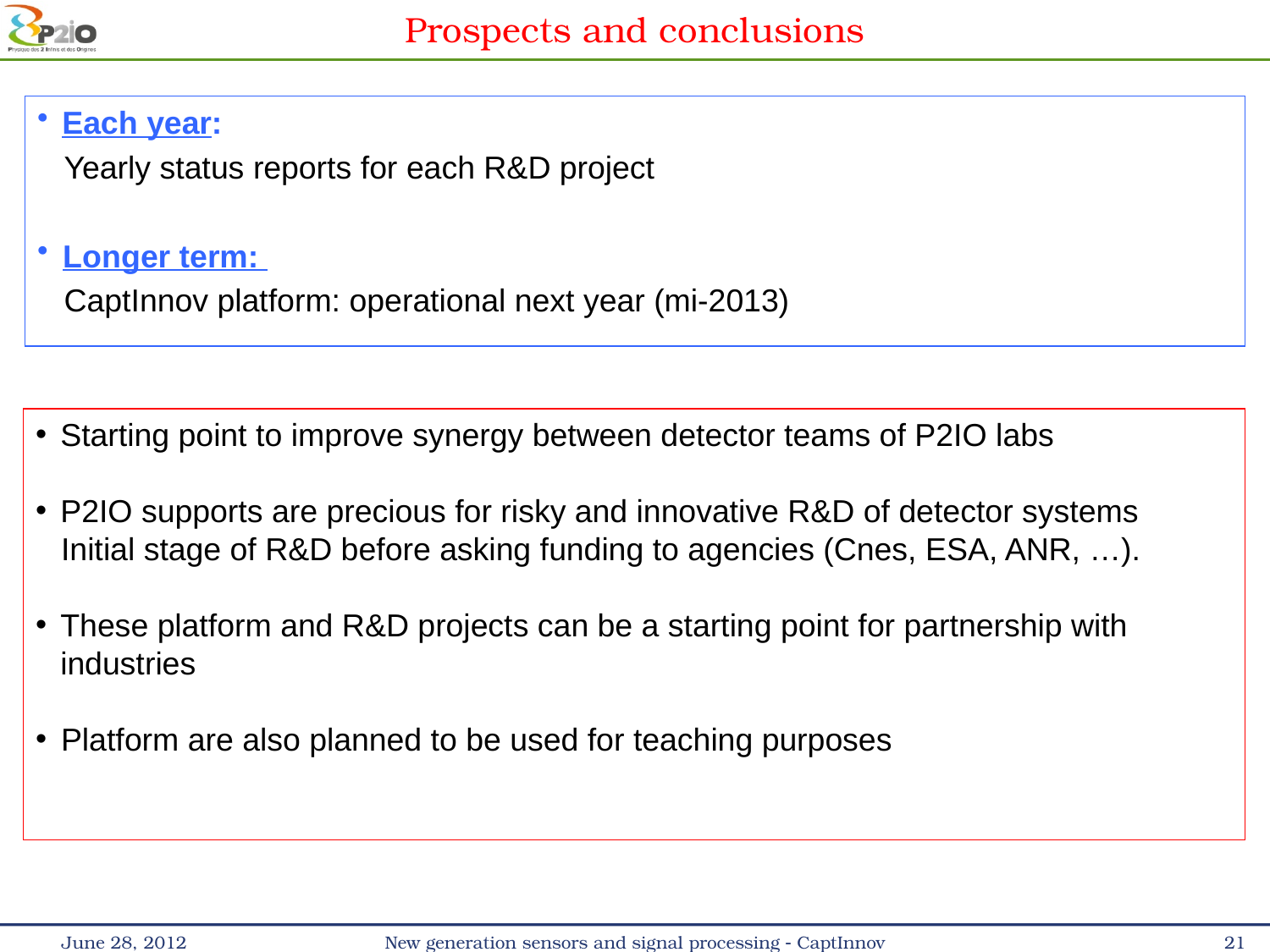

# Prospects and conclusions
Each year:
   Yearly status reports for each R&D project

Longer term:
   CaptInnov platform: operational next year (mi-2013)

Starting point to improve synergy between detector teams of P2IO labs

P2IO supports are precious for risky and innovative R&D of detector systems
Initial stage of R&D before asking funding to agencies (Cnes, ESA, ANR, …).

These platform and R&D projects can be a starting point for partnership with industries

Platform are also planned to be used for teaching purposes

June 28, 2012
New generation sensors and signal processing − CaptInnov
21